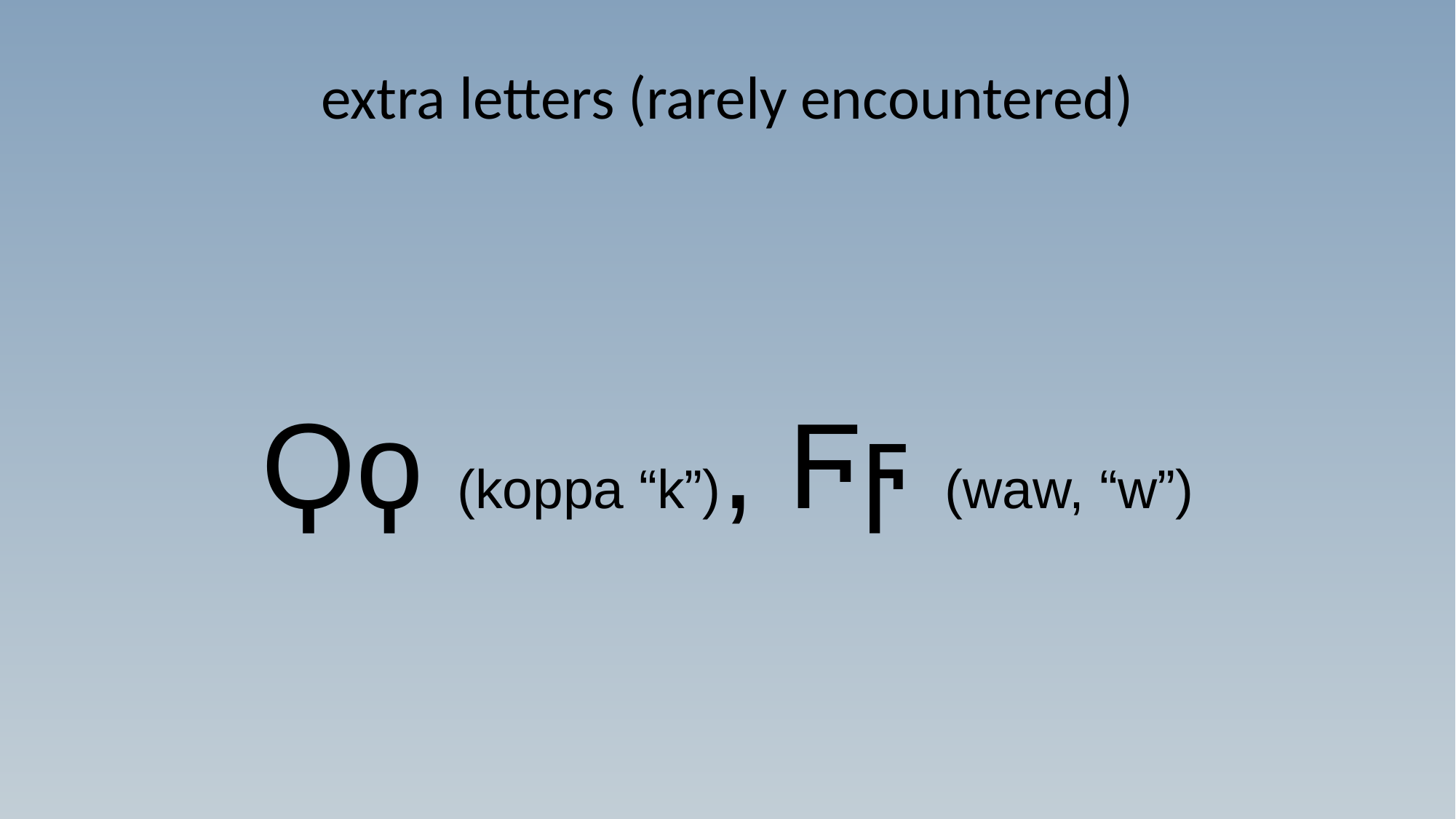

# extra letters (rarely encountered)
Ϙϙ (koppa “k”), Ϝϝ (waw, “w”)